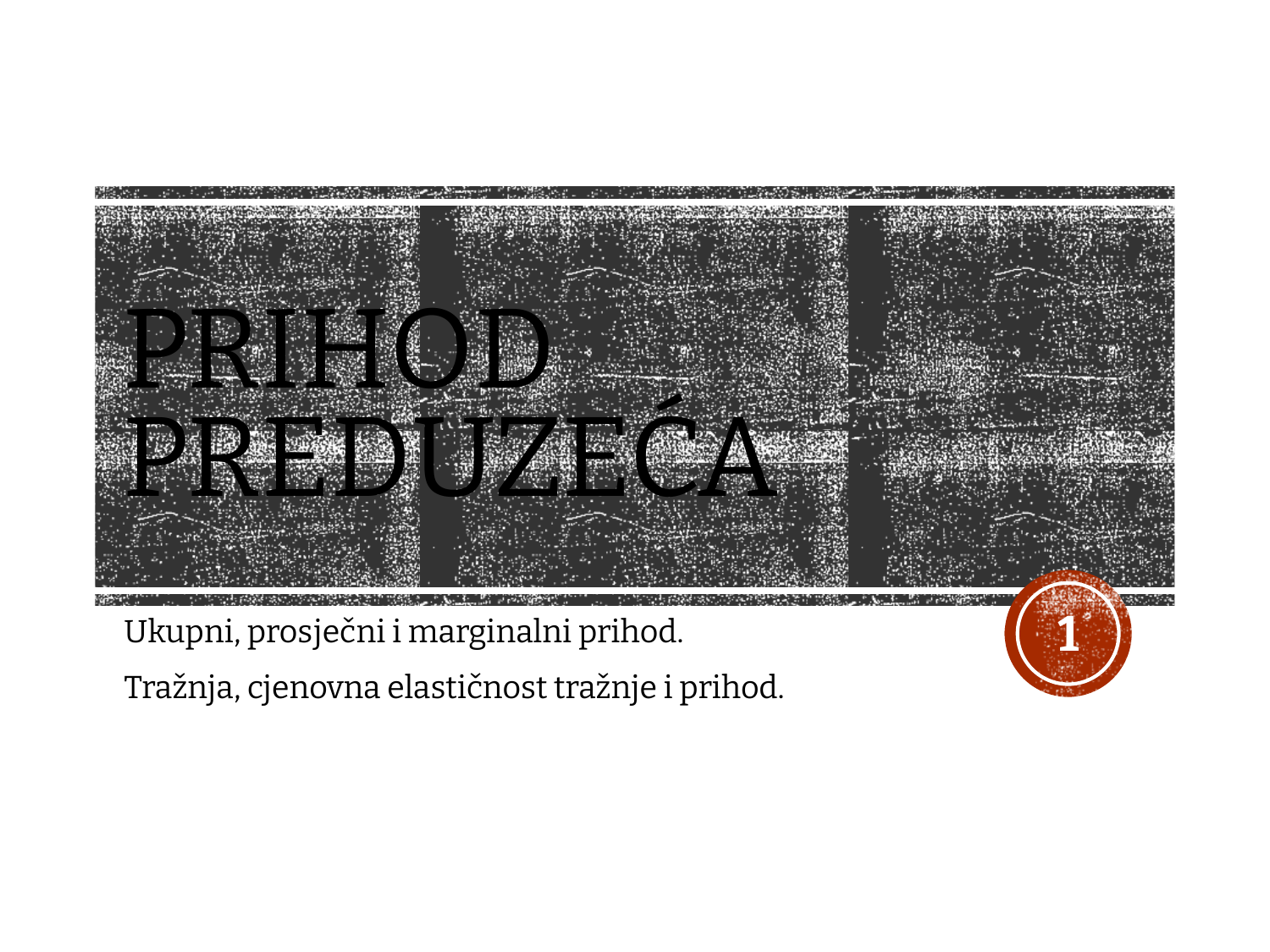

# Prihod preduzeća
1
Ukupni, prosјečni i marginalni prihod.
Tražnja, cjenovna elastičnost tražnje i prihod.